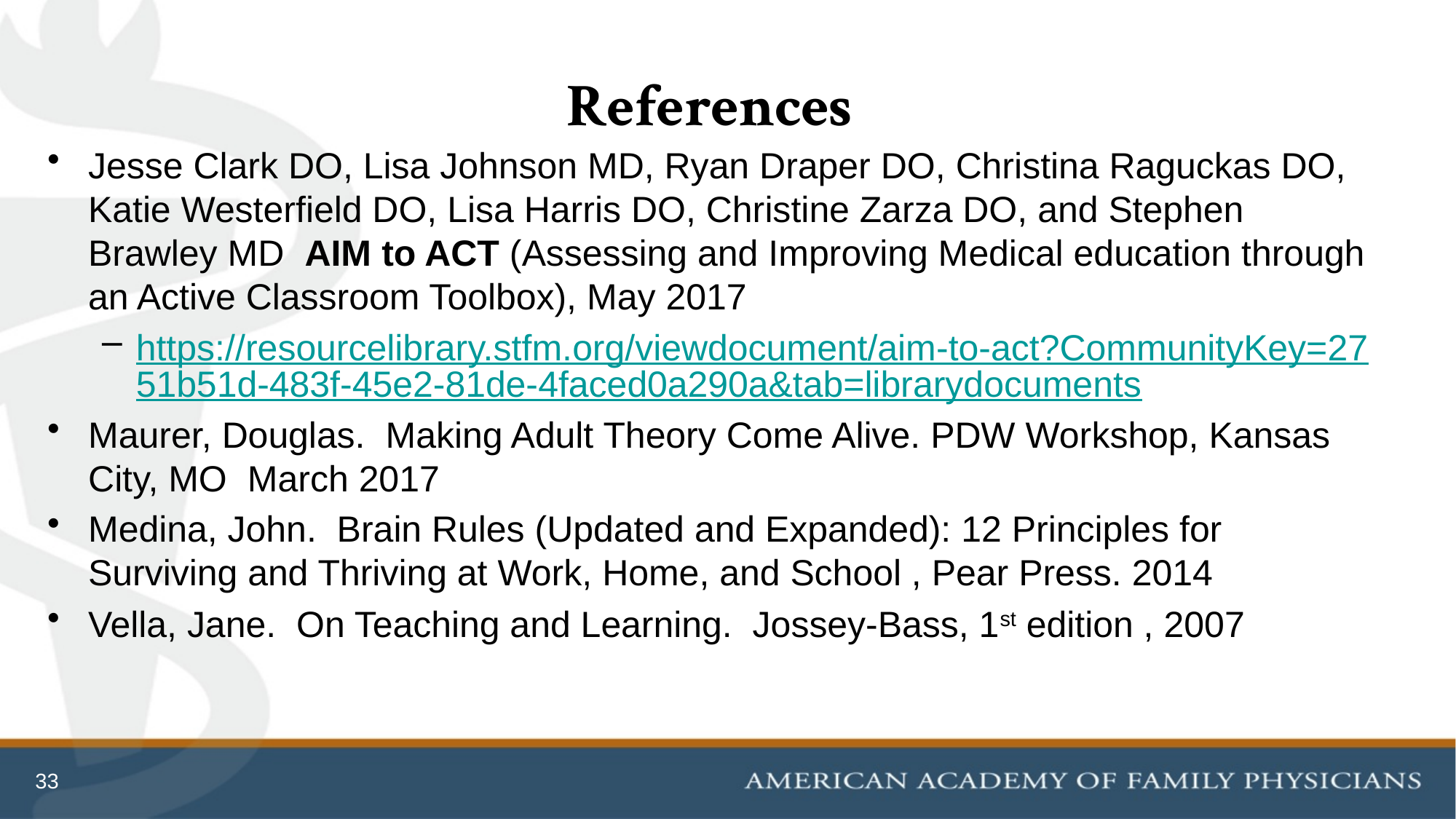

# References
Jesse Clark DO, Lisa Johnson MD, Ryan Draper DO, Christina Raguckas DO, Katie Westerfield DO, Lisa Harris DO, Christine Zarza DO, and Stephen Brawley MD  AIM to ACT (Assessing and Improving Medical education through an Active Classroom Toolbox), May 2017
https://resourcelibrary.stfm.org/viewdocument/aim-to-act?CommunityKey=2751b51d-483f-45e2-81de-4faced0a290a&tab=librarydocuments
Maurer, Douglas.  Making Adult Theory Come Alive. PDW Workshop, Kansas City, MO  March 2017
Medina, John.  Brain Rules (Updated and Expanded): 12 Principles for Surviving and Thriving at Work, Home, and School , Pear Press. 2014
Vella, Jane.  On Teaching and Learning.  Jossey-Bass, 1st edition , 2007

33